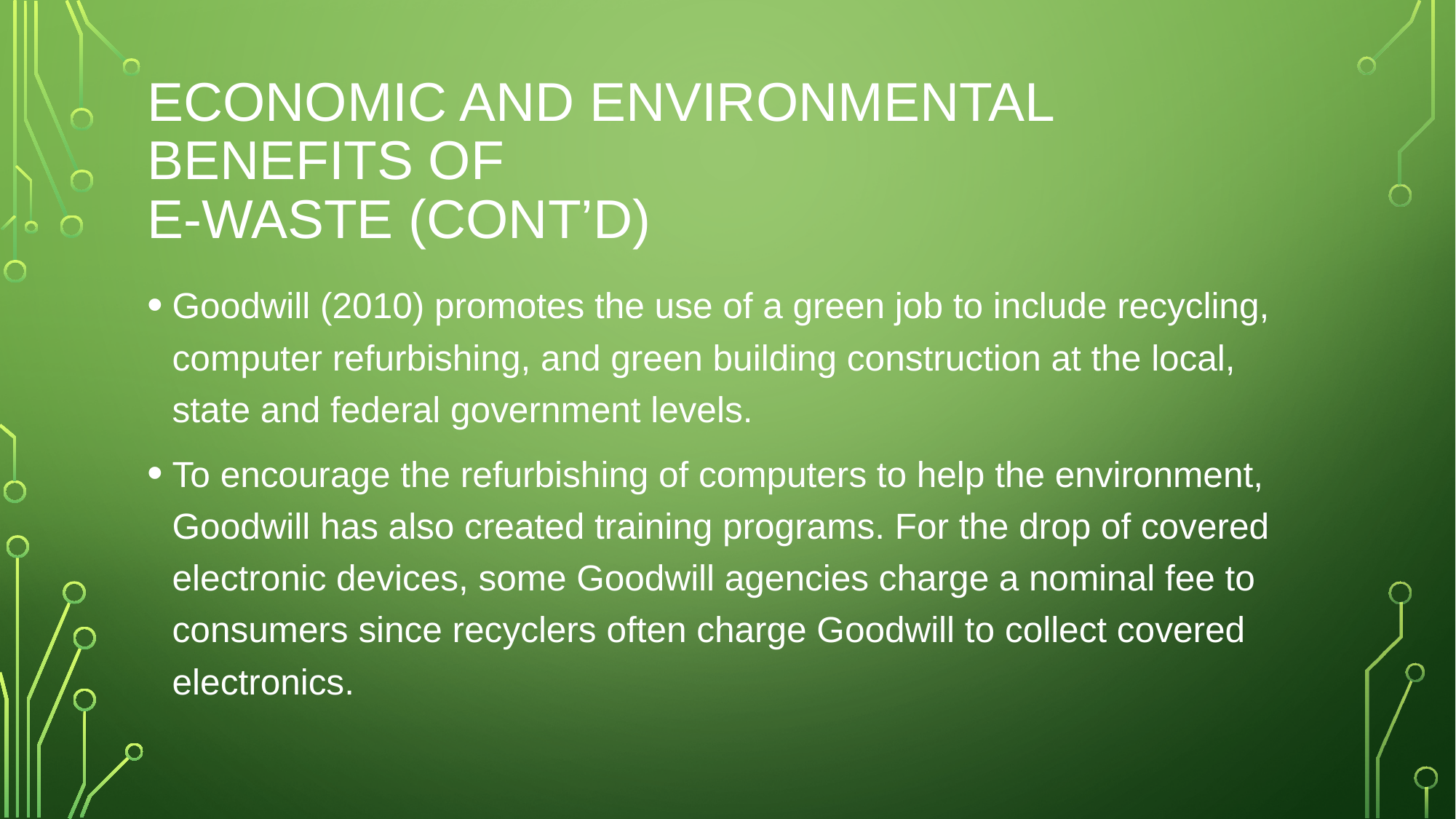

# Economic and environmental benefits of e-waste (cont’d)
Goodwill (2010) promotes the use of a green job to include recycling, computer refurbishing, and green building construction at the local, state and federal government levels.
To encourage the refurbishing of computers to help the environment, Goodwill has also created training programs. For the drop of covered electronic devices, some Goodwill agencies charge a nominal fee to consumers since recyclers often charge Goodwill to collect covered electronics.